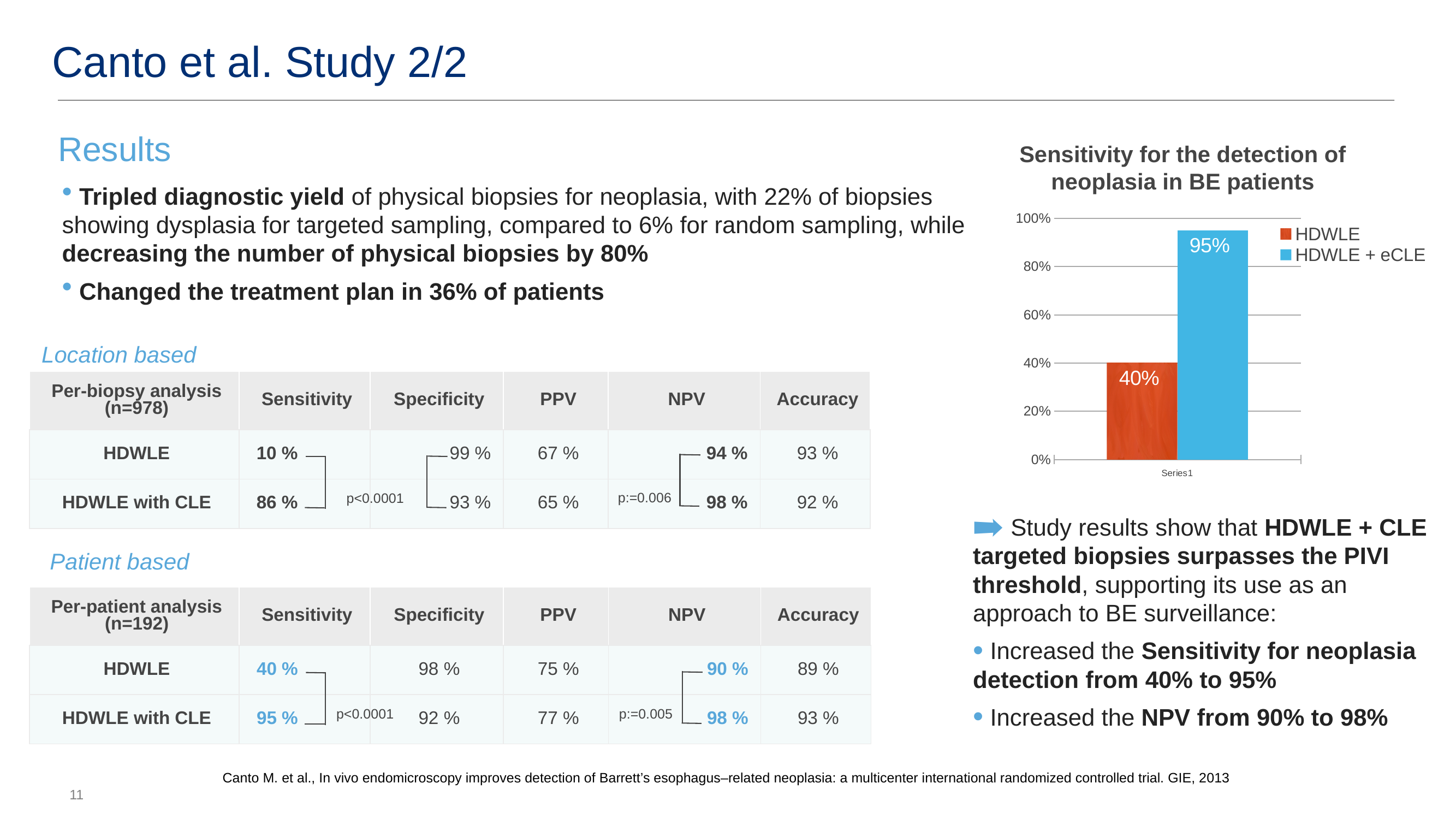

Canto et al. Study 2/2

Results
Sensitivity for the detection of neoplasia in BE patients
 Tripled diagnostic yield of physical biopsies for neoplasia, with 22% of biopsies showing dysplasia for targeted sampling, compared to 6% for random sampling, while decreasing the number of physical biopsies by 80%
 Changed the treatment plan in 36% of patients

### Chart

| Category | HDWLE | HDWLE + eCLE |
|---|---|---|
|  | 0.4 | 0.95 |
Location based
| Per-biopsy analysis (n=978) | Sensitivity | Specificity | PPV | NPV | Accuracy |
| --- | --- | --- | --- | --- | --- |
| HDWLE | 10 % | 99 % | 67 % | 94 % | 93 % |
| HDWLE with CLE | 86 % | 93 % | 65 % | 98 % | 92 % |

p:=0.006
p<0.0001
 Study results show that HDWLE + CLE targeted biopsies surpasses the PIVI threshold, supporting its use as an approach to BE surveillance:
 Increased the Sensitivity for neoplasia detection from 40% to 95%
 Increased the NPV from 90% to 98%
Patient based
| Per-patient analysis (n=192) | Sensitivity | Specificity | PPV | NPV | Accuracy |
| --- | --- | --- | --- | --- | --- |
| HDWLE | 40 % | 98 % | 75 % | 90 % | 89 % |
| HDWLE with CLE | 95 % | 92 % | 77 % | 98 % | 93 % |

p<0.0001
p:=0.005
Canto M. et al., In vivo endomicroscopy improves detection of Barrett’s esophagus–related neoplasia: a multicenter international randomized controlled trial. GIE, 2013
11